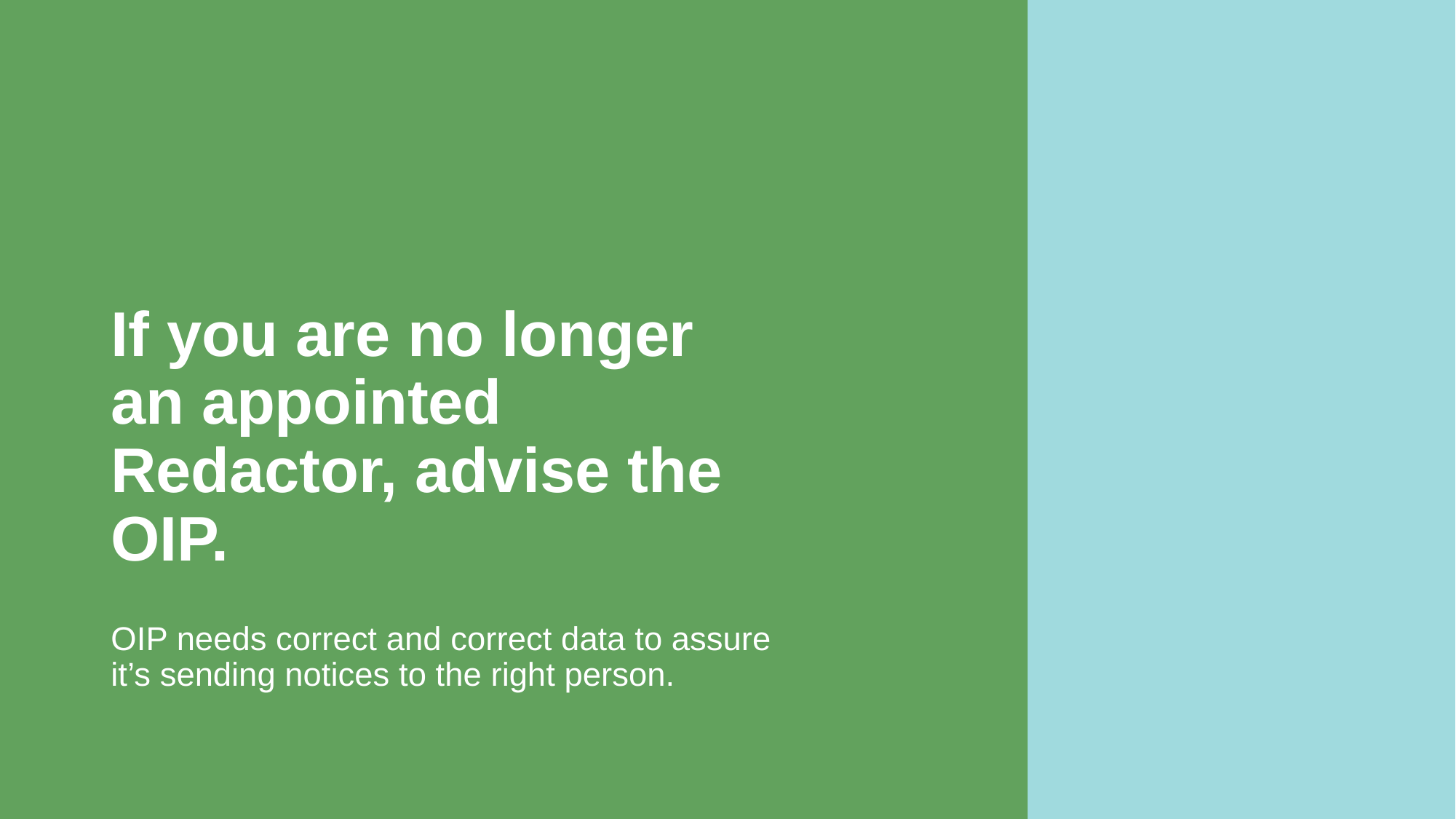

# If you are no longer an appointed Redactor, advise the OIP.
OIP needs correct and correct data to assure it’s sending notices to the right person.